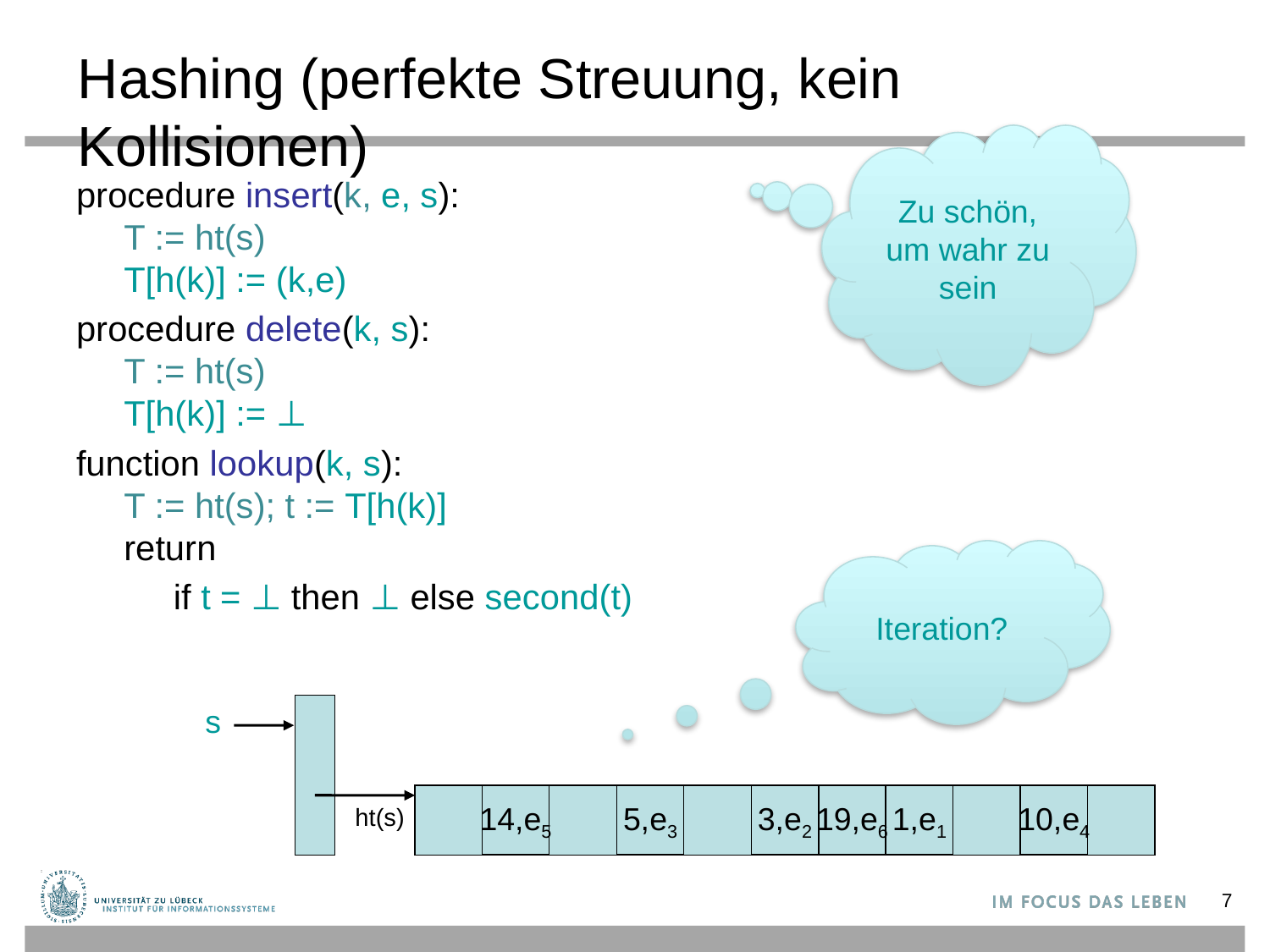

# Hashing (perfekte Streuung, kein Kollisionen)
Zu schön, um wahr zu sein
procedure insert(k, e, s):
T := ht(s)
T[h(k)] := (k,e)
procedure delete(k, s):
T := ht(s)
T[h(k)] := ⊥
function lookup(k, s):
T := ht(s); t := T[h(k)]
return
          if t = ⊥ then ⊥ else second(t)
Iteration?
s

14,e5
5,e3
3,e2
19,e6
1,e1
10,e4

ht(s)
7